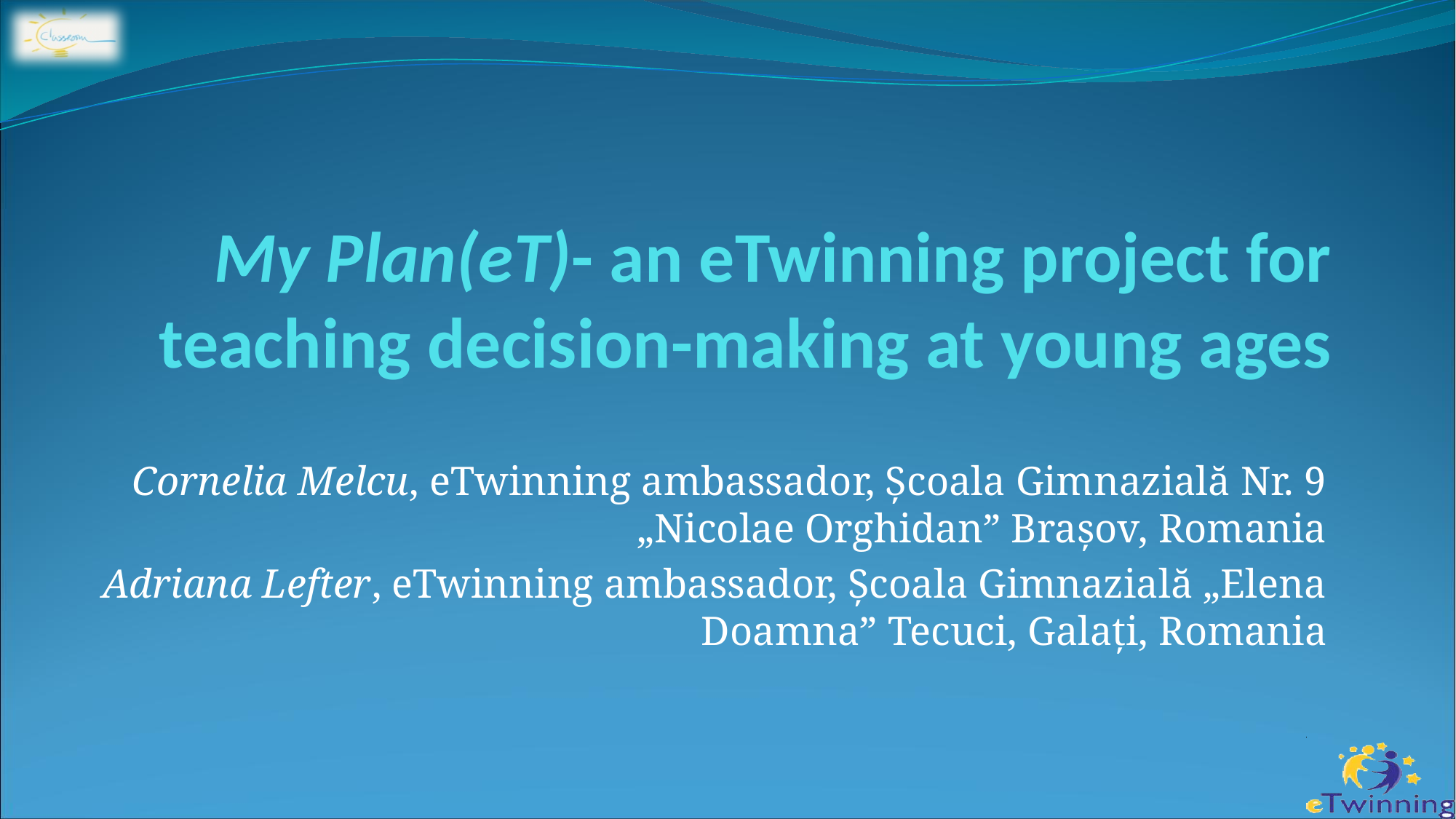

# My Plan(eT)- an eTwinning project for teaching decision-making at young ages
Cornelia Melcu, eTwinning ambassador, Școala Gimnazială Nr. 9 „Nicolae Orghidan” Brașov, Romania
Adriana Lefter, eTwinning ambassador, Școala Gimnazială „Elena Doamna” Tecuci, Galați, Romania